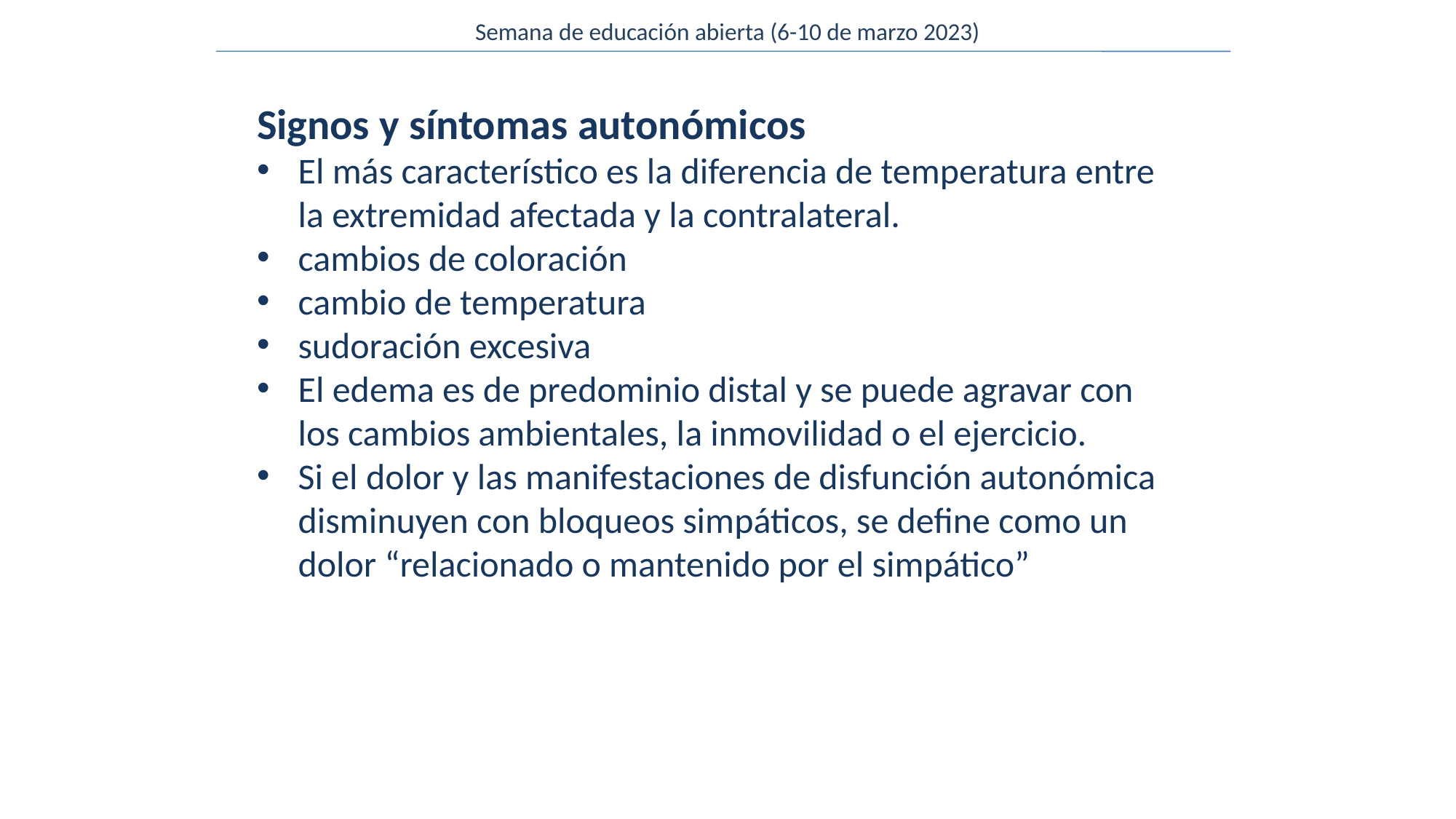

Semana de educación abierta (6-10 de marzo 2023)
Signos y síntomas autonómicos
El más característico es la diferencia de temperatura entre la extremidad afectada y la contralateral.
cambios de coloración
cambio de temperatura
sudoración excesiva
El edema es de predominio distal y se puede agravar con los cambios ambientales, la inmovilidad o el ejercicio.
Si el dolor y las manifestaciones de disfunción autonómica disminuyen con bloqueos simpáticos, se define como un dolor “relacionado o mantenido por el simpático”